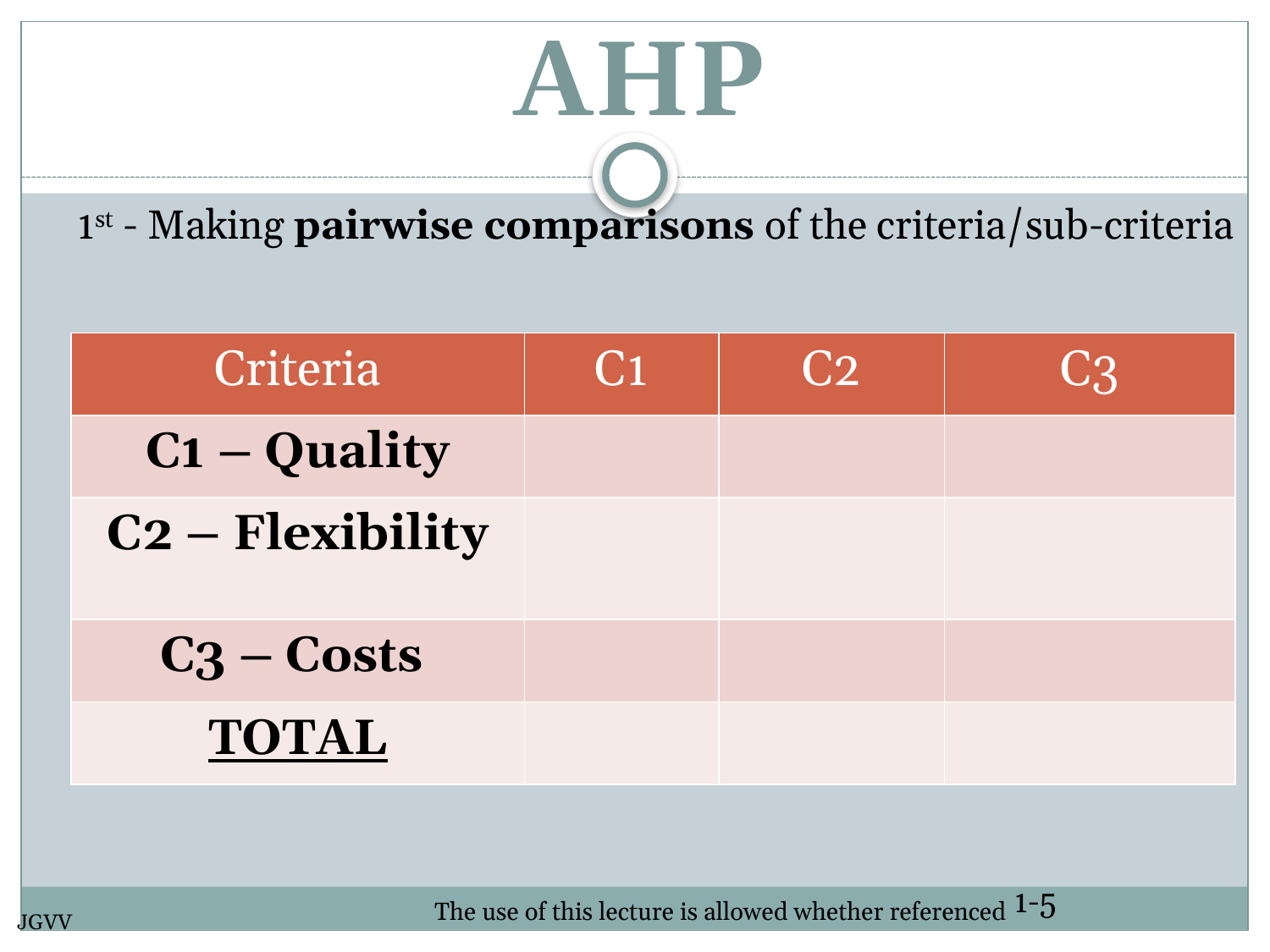

# AHP
1st - Making pairwise comparisons of the criteria/sub-criteria

| Criteria | C1 | C2 | C3 |
| --- | --- | --- | --- |
| C1 – Quality |  |  |  |
| C2 – Flexibility |  |  |  |
| C3 – Costs |  |  |  |
| TOTAL |  |  |  |